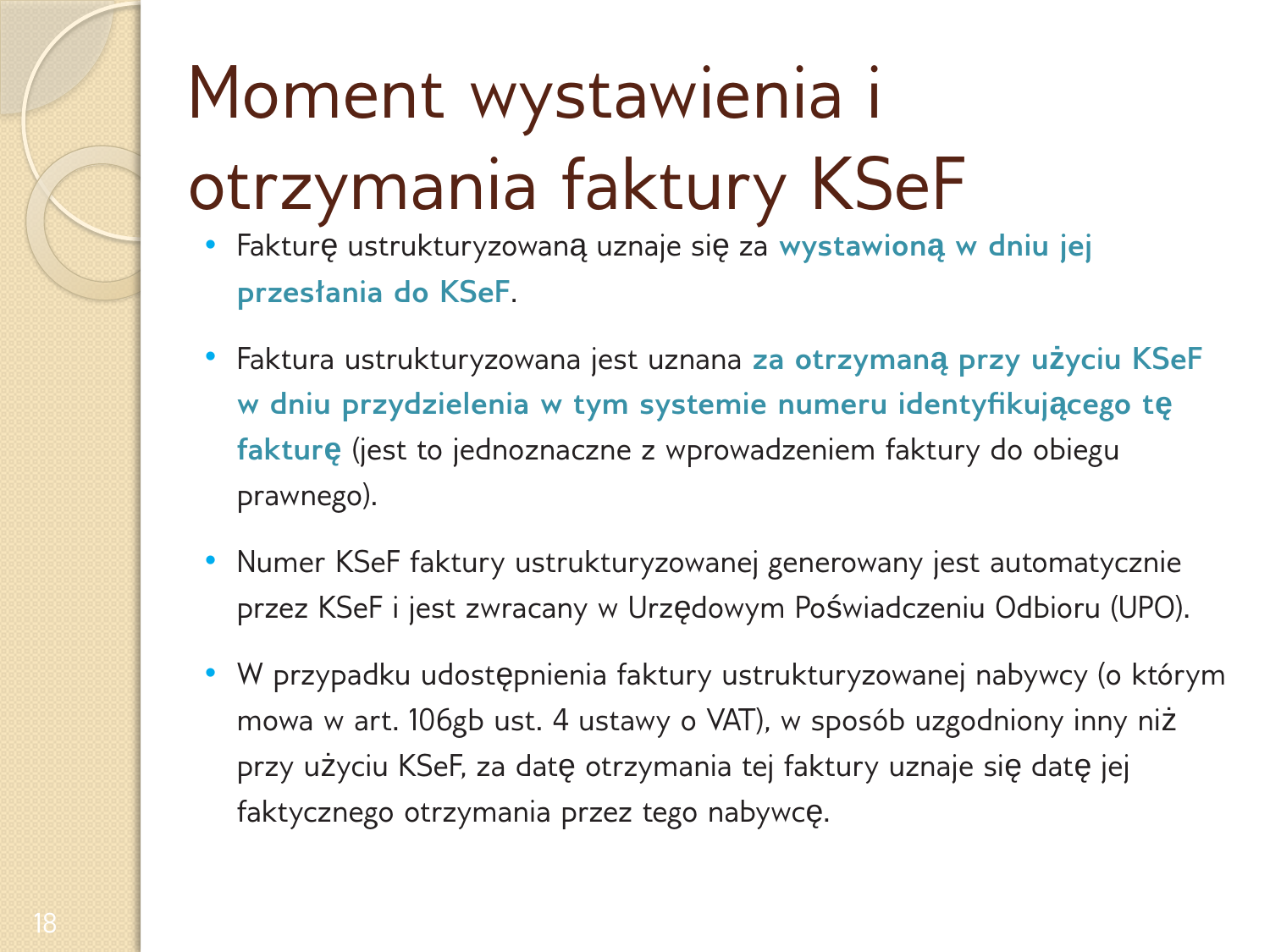

# Moment wystawienia i otrzymania faktury KSeF
Fakturę ustrukturyzowaną uznaje się za wystawioną w dniu jej przesłania do KSeF.
Faktura ustrukturyzowana jest uznana za otrzymaną przy użyciu KSeF w dniu przydzielenia w tym systemie numeru identyfikującego tę fakturę (jest to jednoznaczne z wprowadzeniem faktury do obiegu prawnego).
Numer KSeF faktury ustrukturyzowanej generowany jest automatycznie przez KSeF i jest zwracany w Urzędowym Poświadczeniu Odbioru (UPO).
W przypadku udostępnienia faktury ustrukturyzowanej nabywcy (o którym mowa w art. 106gb ust. 4 ustawy o VAT), w sposób uzgodniony inny niż przy użyciu KSeF, za datę otrzymania tej faktury uznaje się datę jej faktycznego otrzymania przez tego nabywcę.
18